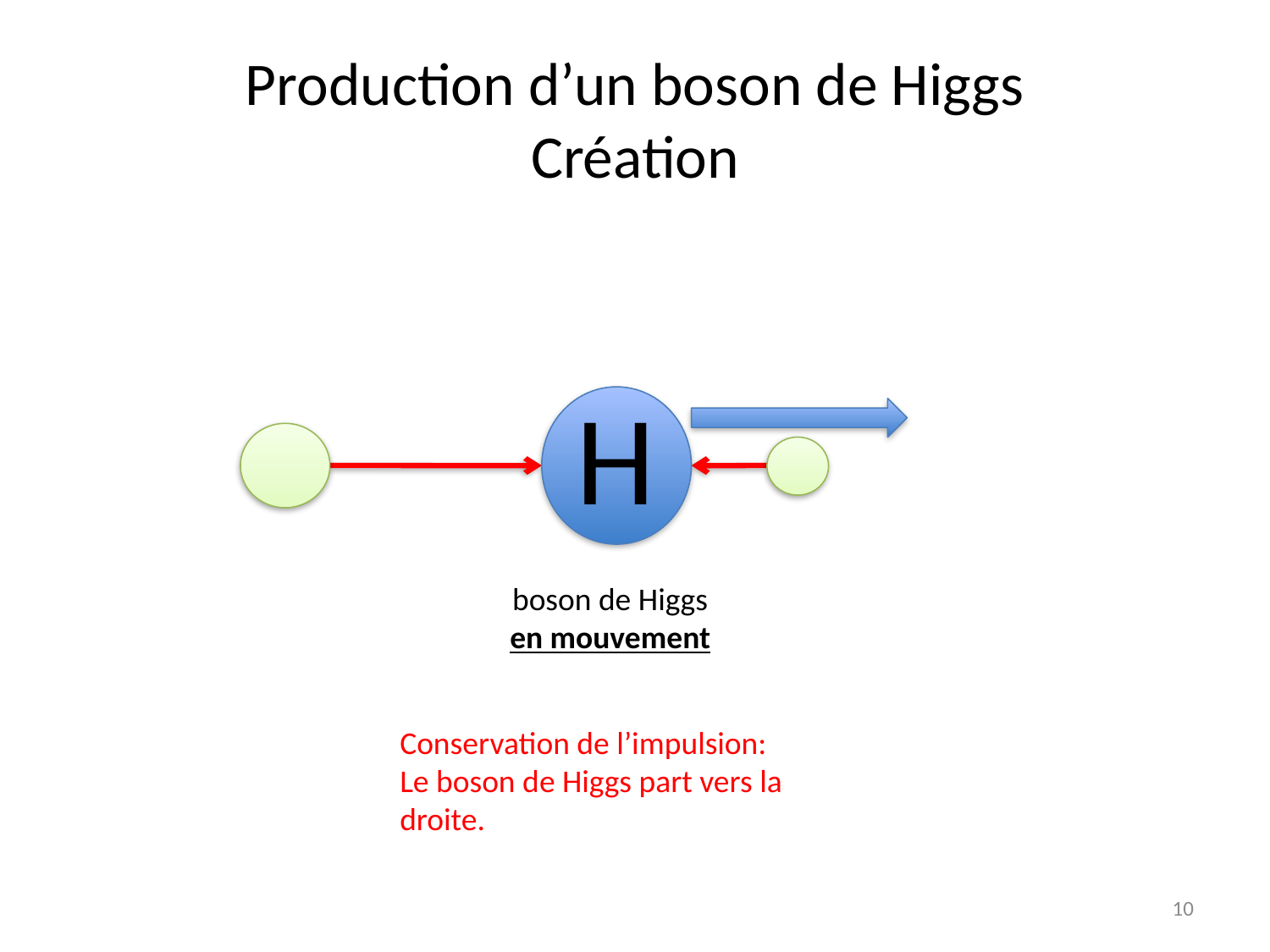

# Production d’un boson de Higgs Création
H

boson de Higgs
en mouvement
Conservation de l’impulsion:
Le boson de Higgs part vers la droite.

10